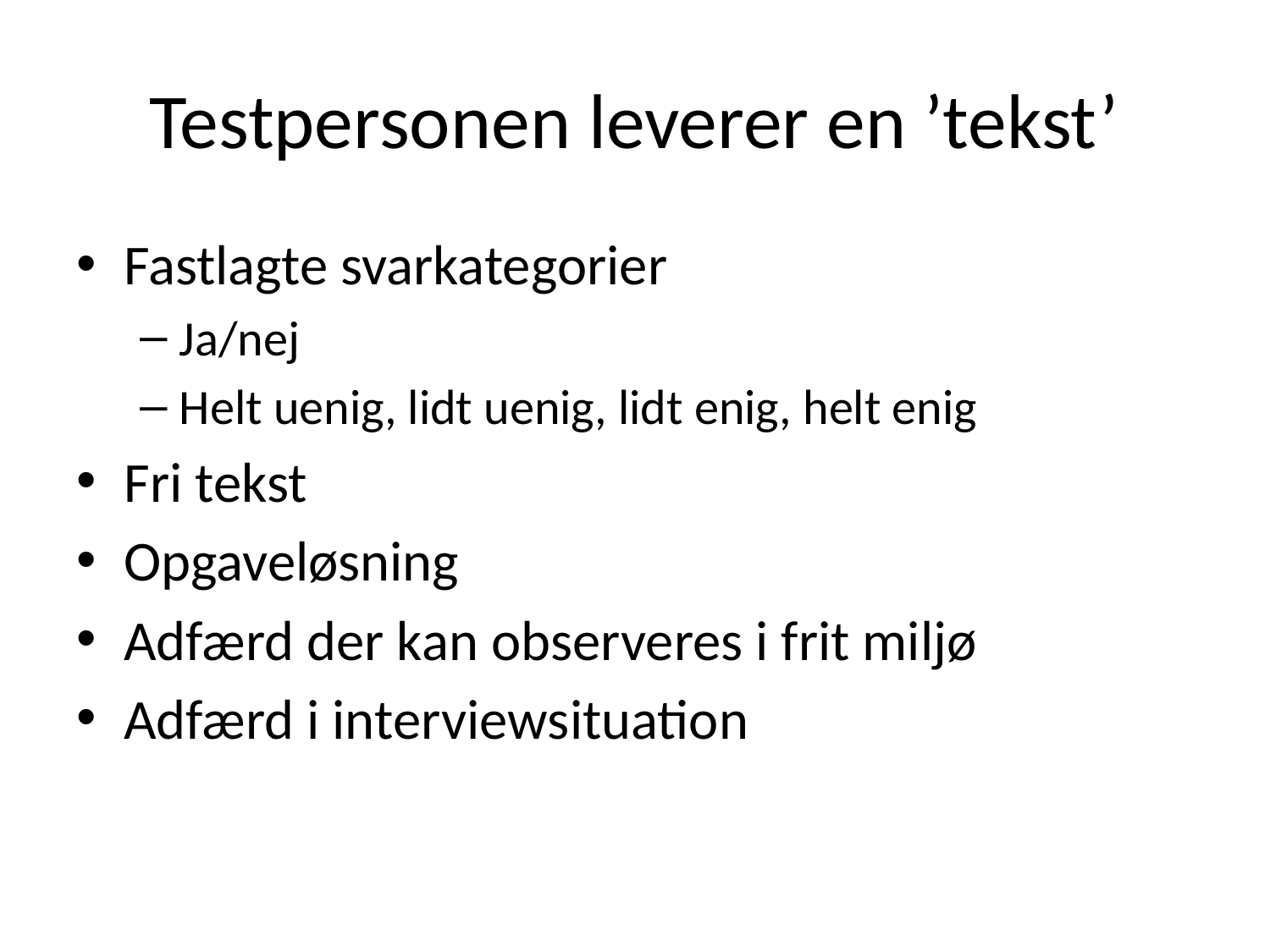

# Testpersonen leverer en ’tekst’
Fastlagte svarkategorier
Ja/nej
Helt uenig, lidt uenig, lidt enig, helt enig
Fri tekst
Opgaveløsning
Adfærd der kan observeres i frit miljø
Adfærd i interviewsituation